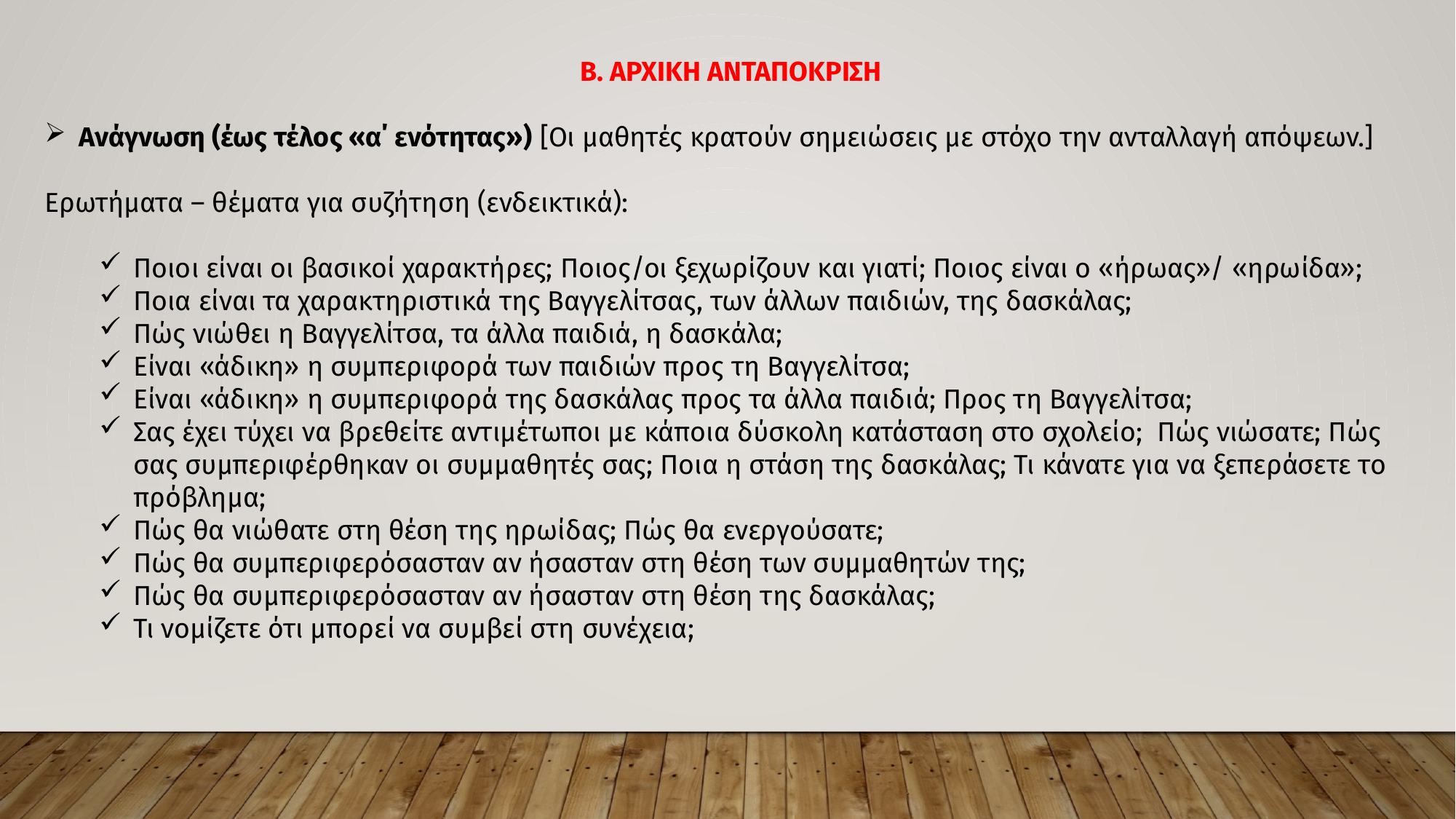

Β. ΑΡΧΙΚΗ ΑΝΤΑΠΟΚΡΙΣΗ

Ανάγνωση (έως τέλος «α΄ ενότητας») [Οι μαθητές κρατούν σημειώσεις με στόχο την ανταλλαγή απόψεων.]

Ερωτήματα – θέματα για συζήτηση (ενδεικτικά):

Ποιοι είναι οι βασικοί χαρακτήρες; Ποιος/οι ξεχωρίζουν και γιατί; Ποιος είναι ο «ήρωας»/ «ηρωίδα»;
Ποια είναι τα χαρακτηριστικά της Βαγγελίτσας, των άλλων παιδιών, της δασκάλας;
Πώς νιώθει η Βαγγελίτσα, τα άλλα παιδιά, η δασκάλα;
Είναι «άδικη» η συμπεριφορά των παιδιών προς τη Βαγγελίτσα;
Είναι «άδικη» η συμπεριφορά της δασκάλας προς τα άλλα παιδιά; Προς τη Βαγγελίτσα;
Σας έχει τύχει να βρεθείτε αντιμέτωποι με κάποια δύσκολη κατάσταση στο σχολείο;  Πώς νιώσατε; Πώς σας συμπεριφέρθηκαν οι συμμαθητές σας; Ποια η στάση της δασκάλας; Τι κάνατε για να ξεπεράσετε το πρόβλημα;
Πώς θα νιώθατε στη θέση της ηρωίδας; Πώς θα ενεργούσατε;
Πώς θα συμπεριφερόσασταν αν ήσασταν στη θέση των συμμαθητών της;
Πώς θα συμπεριφερόσασταν αν ήσασταν στη θέση της δασκάλας;
Τι νομίζετε ότι μπορεί να συμβεί στη συνέχεια;